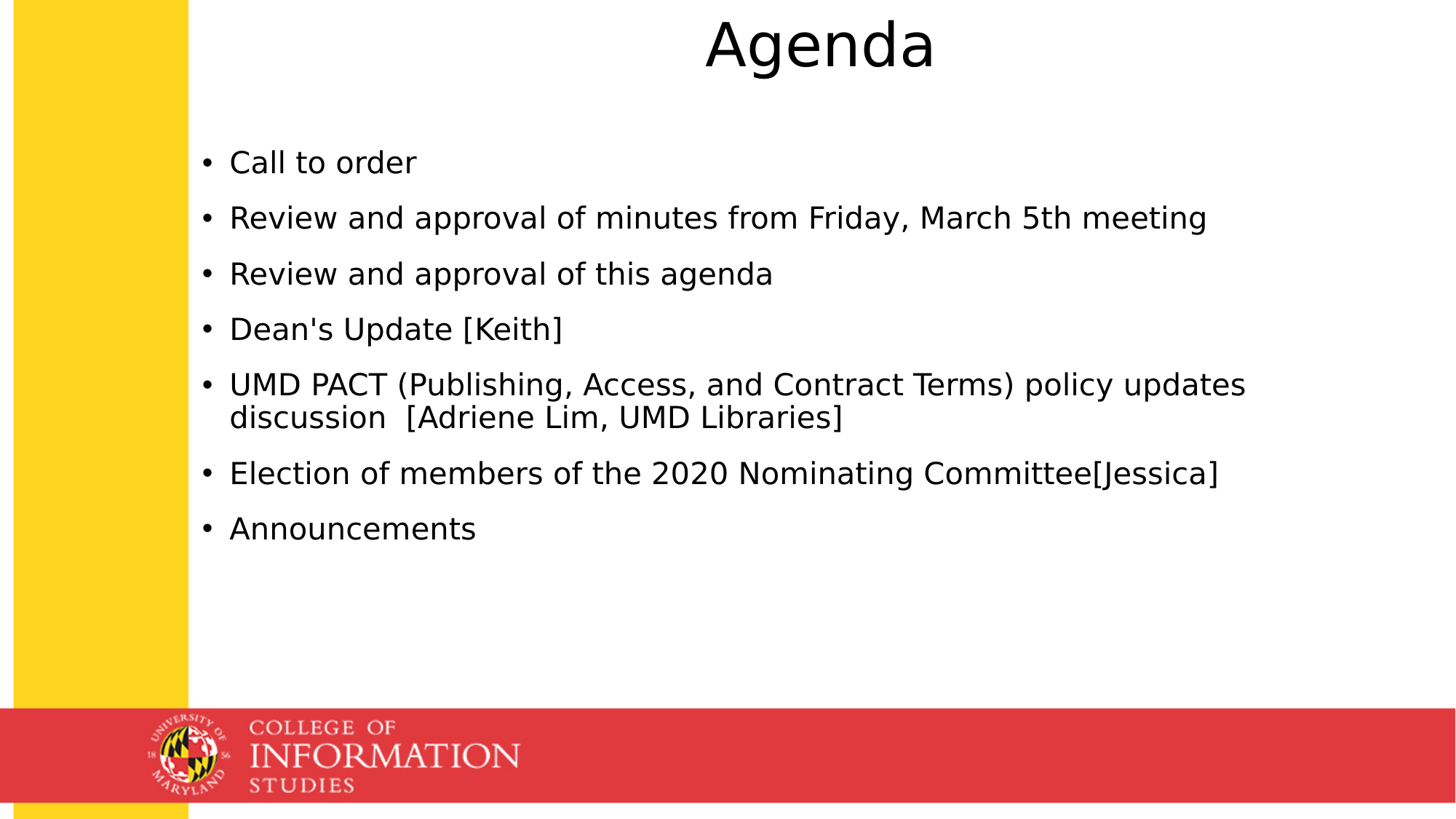

# Agenda

Call to order
Review and approval of minutes from Friday, March 5th meeting
Review and approval of this agenda
Dean's Update [Keith]
UMD PACT (Publishing, Access, and Contract Terms) policy updates discussion  [Adriene Lim, UMD Libraries]
Election of members of the 2020 Nominating Committee[Jessica]
Announcements